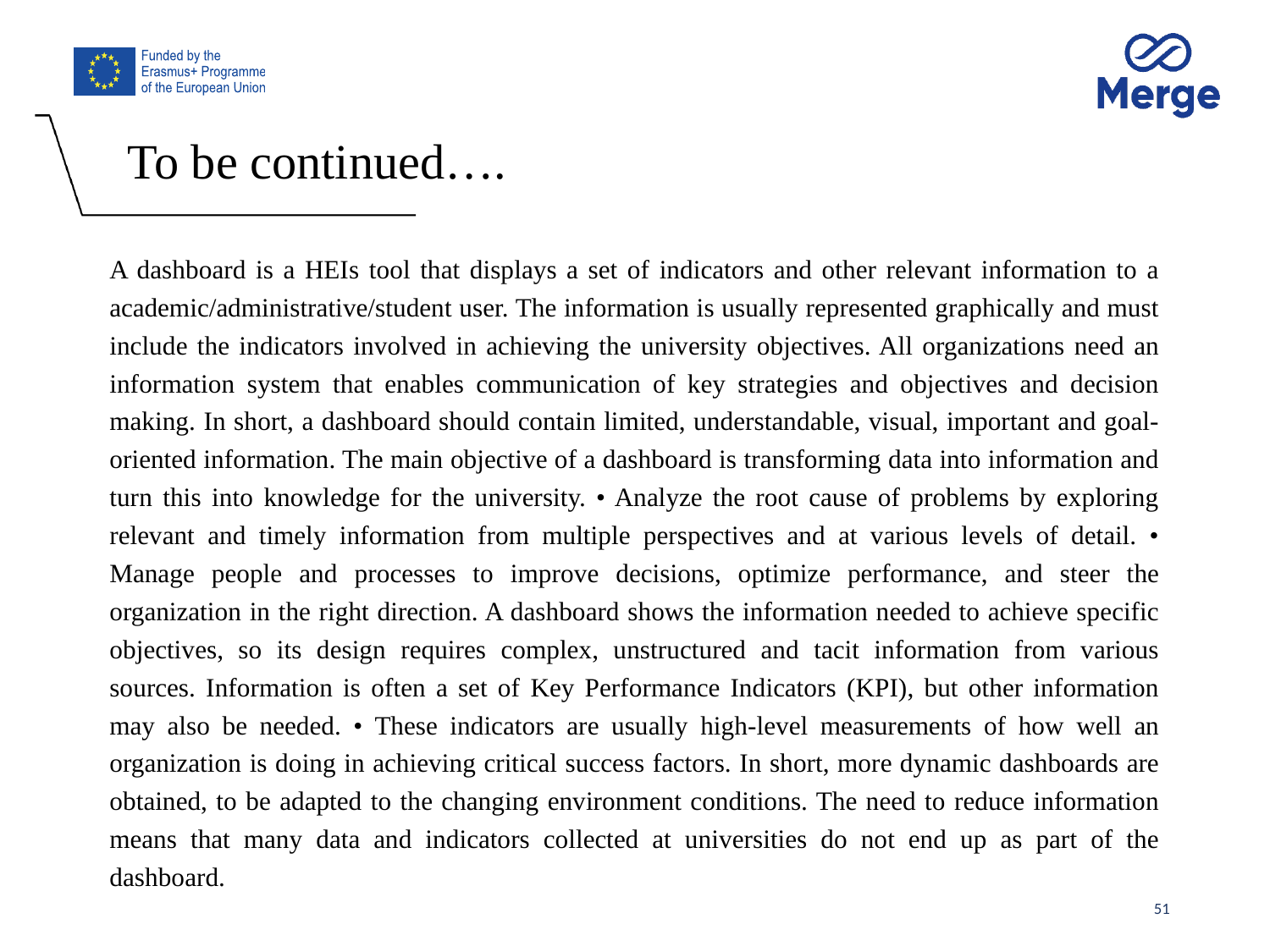

# To be continued….
A dashboard is a HEIs tool that displays a set of indicators and other relevant information to a academic/administrative/student user. The information is usually represented graphically and must include the indicators involved in achieving the university objectives. All organizations need an information system that enables communication of key strategies and objectives and decision making. In short, a dashboard should contain limited, understandable, visual, important and goal-oriented information. The main objective of a dashboard is transforming data into information and turn this into knowledge for the university. • Analyze the root cause of problems by exploring relevant and timely information from multiple perspectives and at various levels of detail. • Manage people and processes to improve decisions, optimize performance, and steer the organization in the right direction. A dashboard shows the information needed to achieve specific objectives, so its design requires complex, unstructured and tacit information from various sources. Information is often a set of Key Performance Indicators (KPI), but other information may also be needed. • These indicators are usually high-level measurements of how well an organization is doing in achieving critical success factors. In short, more dynamic dashboards are obtained, to be adapted to the changing environment conditions. The need to reduce information means that many data and indicators collected at universities do not end up as part of the dashboard.
51